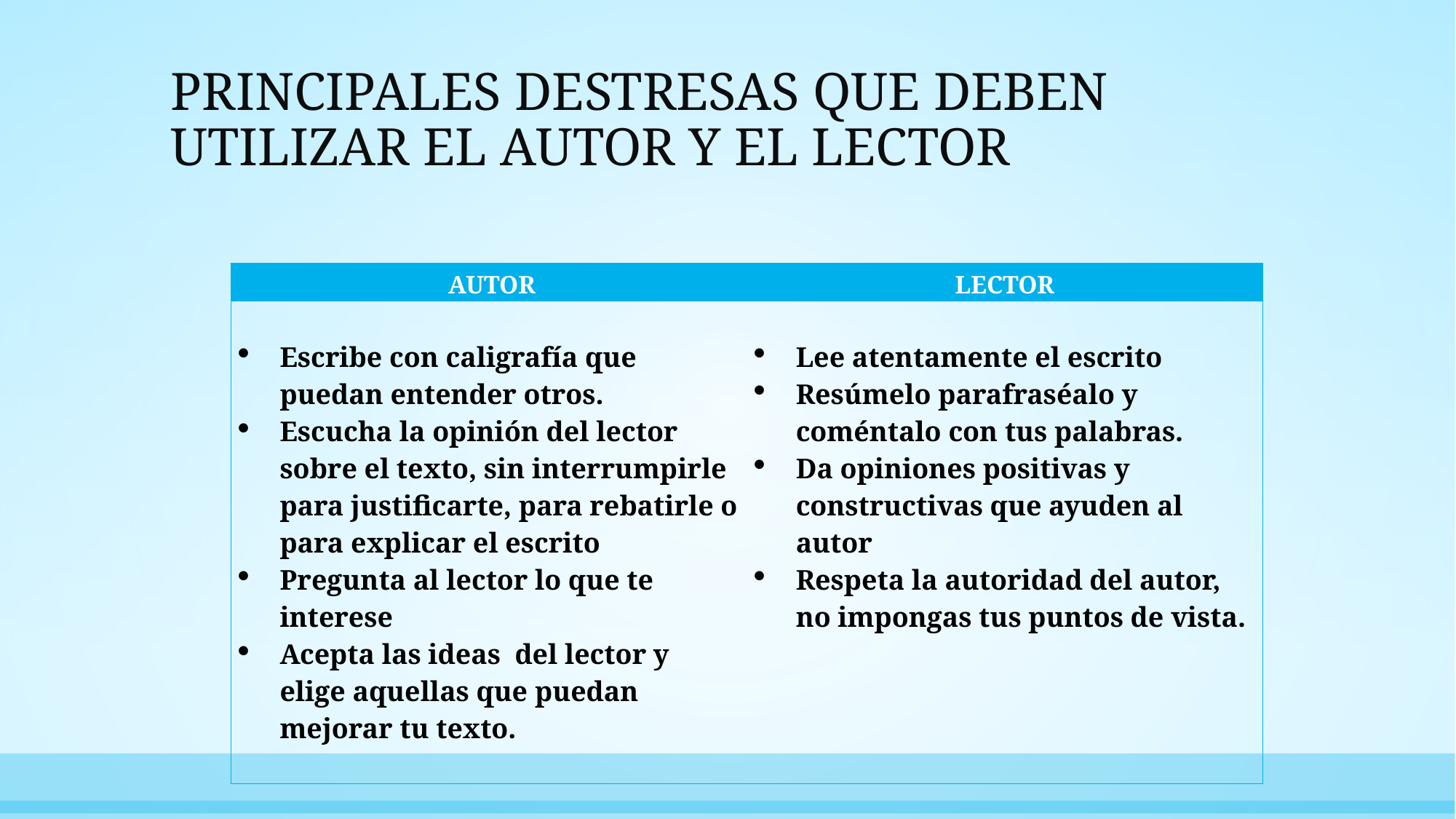

# PRINCIPALES DESTRESAS QUE DEBEN UTILIZAR EL AUTOR Y EL LECTOR
| AUTOR | LECTOR |
| --- | --- |
| Escribe con caligrafía que puedan entender otros. Escucha la opinión del lector sobre el texto, sin interrumpirle para justificarte, para rebatirle o para explicar el escrito Pregunta al lector lo que te interese Acepta las ideas del lector y elige aquellas que puedan mejorar tu texto. | Lee atentamente el escrito Resúmelo parafraséalo y coméntalo con tus palabras. Da opiniones positivas y constructivas que ayuden al autor Respeta la autoridad del autor, no impongas tus puntos de vista. |